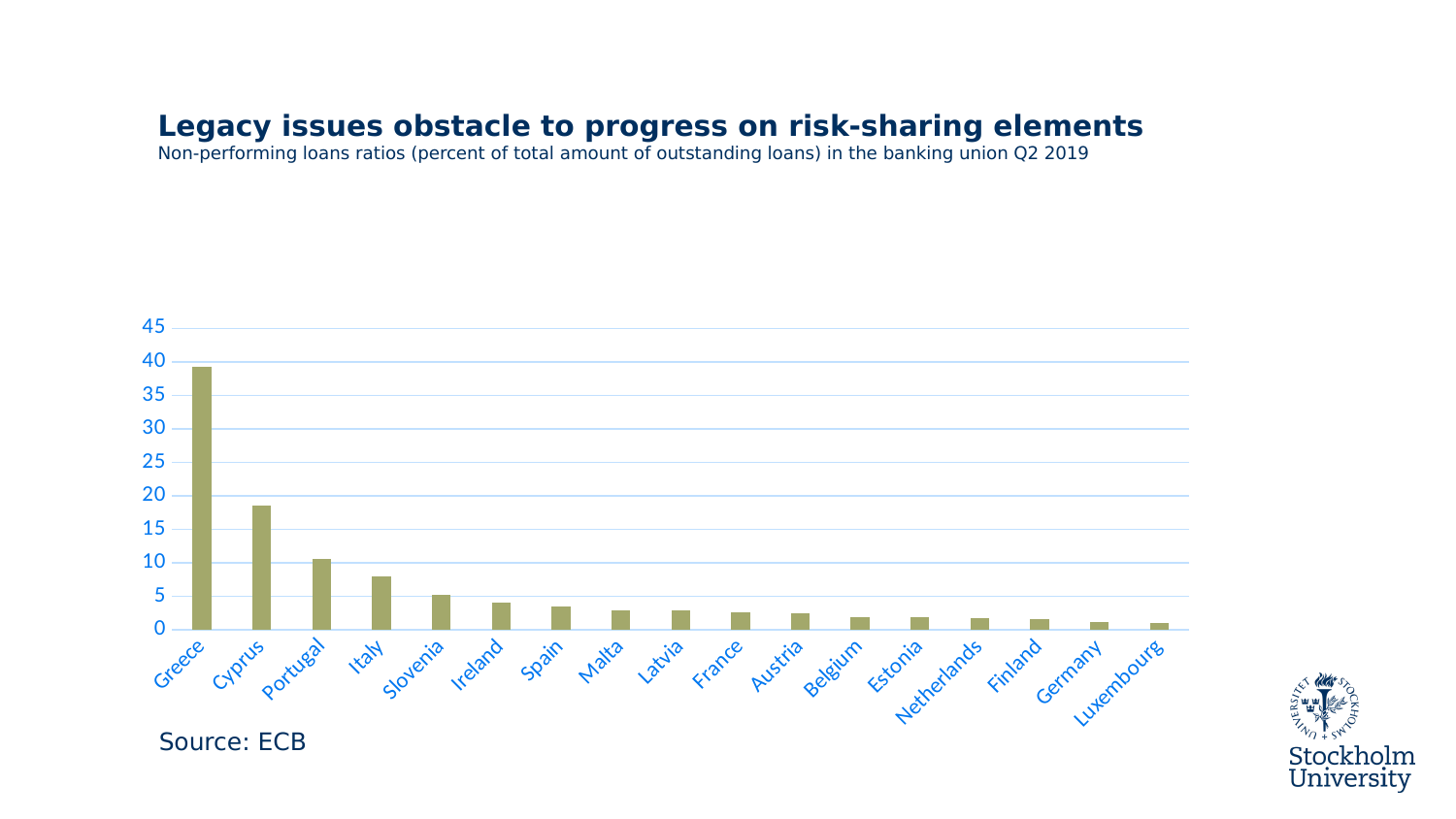

# Legacy issues obstacle to progress on risk-sharing elements Non-performing loans ratios (percent of total amount of outstanding loans) in the banking union Q2 2019

### Chart

| Category |  |
|---|---|
| Greece | 39.24 |
| Cyprus | 18.6 |
| Portugal | 10.59 |
| Italy | 8.01 |
| Slovenia | 5.26 |
| Ireland | 4.09 |
| Spain | 3.47 |
| Malta | 2.9899999999999998 |
| Latvia | 2.87 |
| France | 2.62 |
| Austria | 2.46 |
| Belgium | 1.94 |
| Estonia | 1.92 |
| Netherlands | 1.83 |
| Finland | 1.5599999999999998 |
| Germany | 1.25 |
| Luxembourg | 0.97 |
Source: ECB